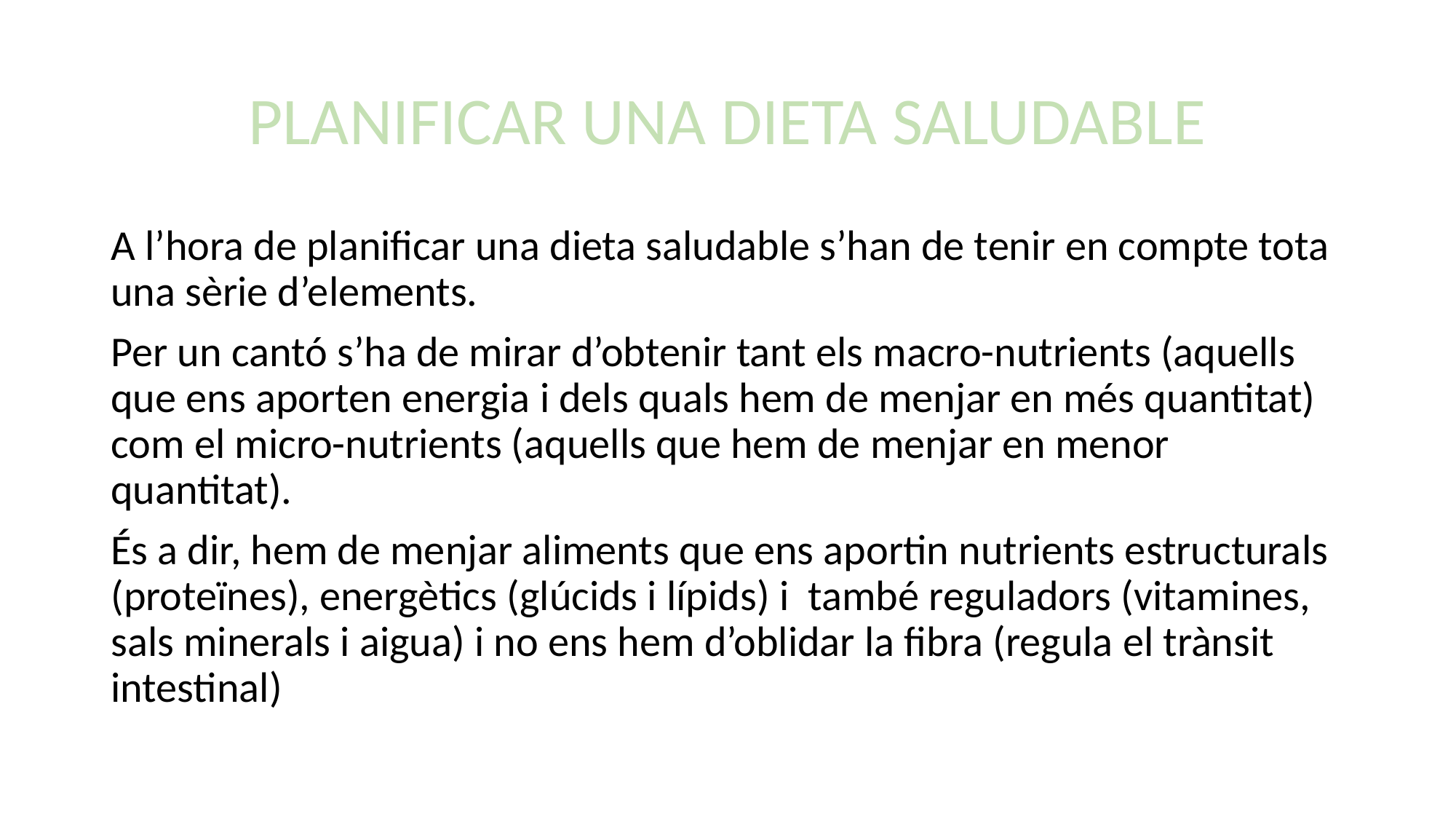

# PLANIFICAR UNA DIETA SALUDABLE
A l’hora de planificar una dieta saludable s’han de tenir en compte tota una sèrie d’elements.
Per un cantó s’ha de mirar d’obtenir tant els macro-nutrients (aquells que ens aporten energia i dels quals hem de menjar en més quantitat) com el micro-nutrients (aquells que hem de menjar en menor quantitat).
És a dir, hem de menjar aliments que ens aportin nutrients estructurals (proteïnes), energètics (glúcids i lípids) i  també reguladors (vitamines, sals minerals i aigua) i no ens hem d’oblidar la fibra (regula el trànsit intestinal)